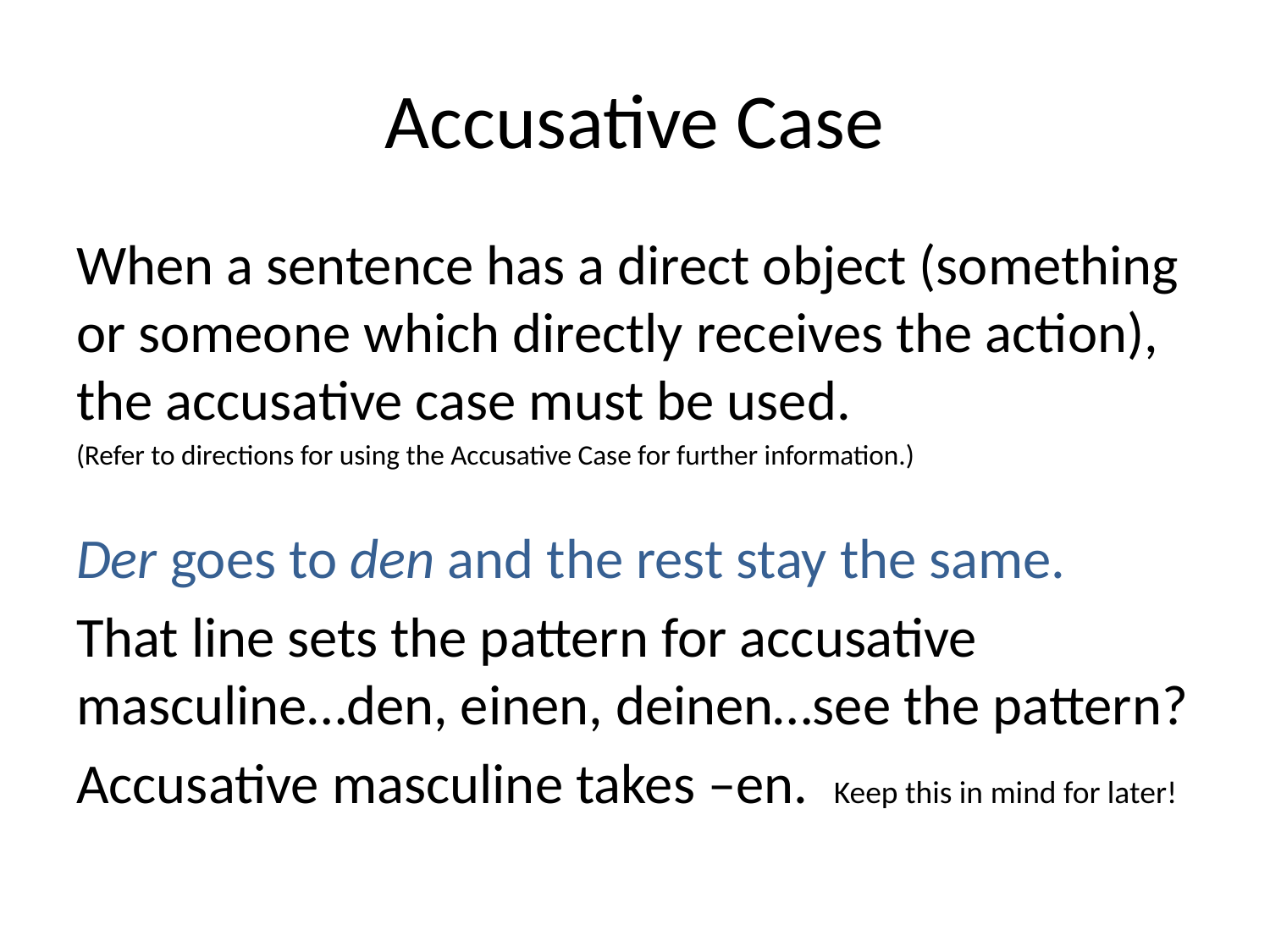

# Accusative Case
When a sentence has a direct object (something or someone which directly receives the action), the accusative case must be used.
(Refer to directions for using the Accusative Case for further information.)

Der goes to den and the rest stay the same.
That line sets the pattern for accusative masculine…den, einen, deinen…see the pattern?
Accusative masculine takes –en.  Keep this in mind for later!